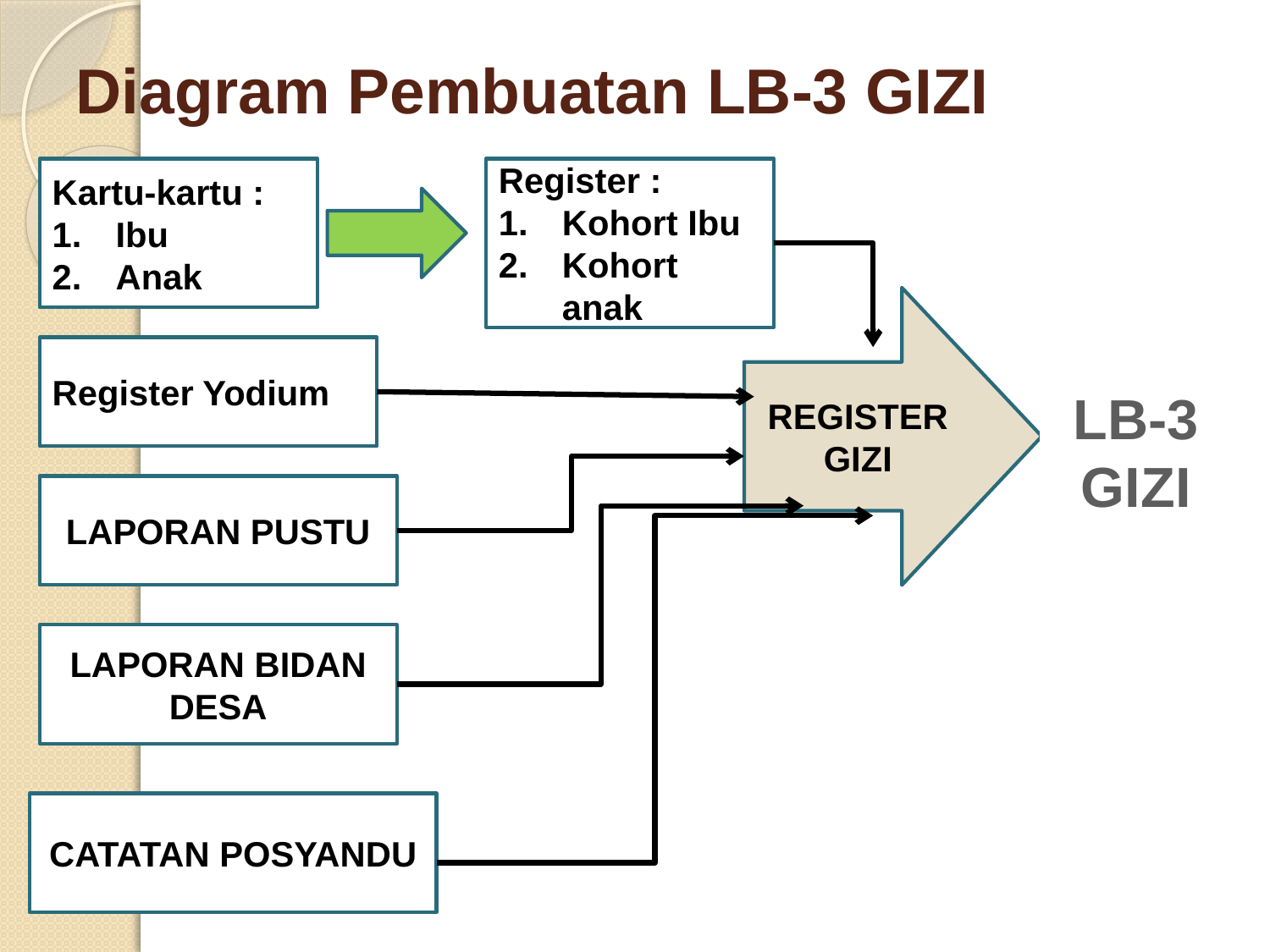

# Diagram Pembuatan LB-3 GIZI

Kartu-kartu :
Ibu
Anak
Register :
Kohort Ibu
Kohort anak

REGISTER GIZI
LB-3
GIZI
Register Yodium
LAPORAN PUSTU
LAPORAN BIDAN DESA
CATATAN POSYANDU